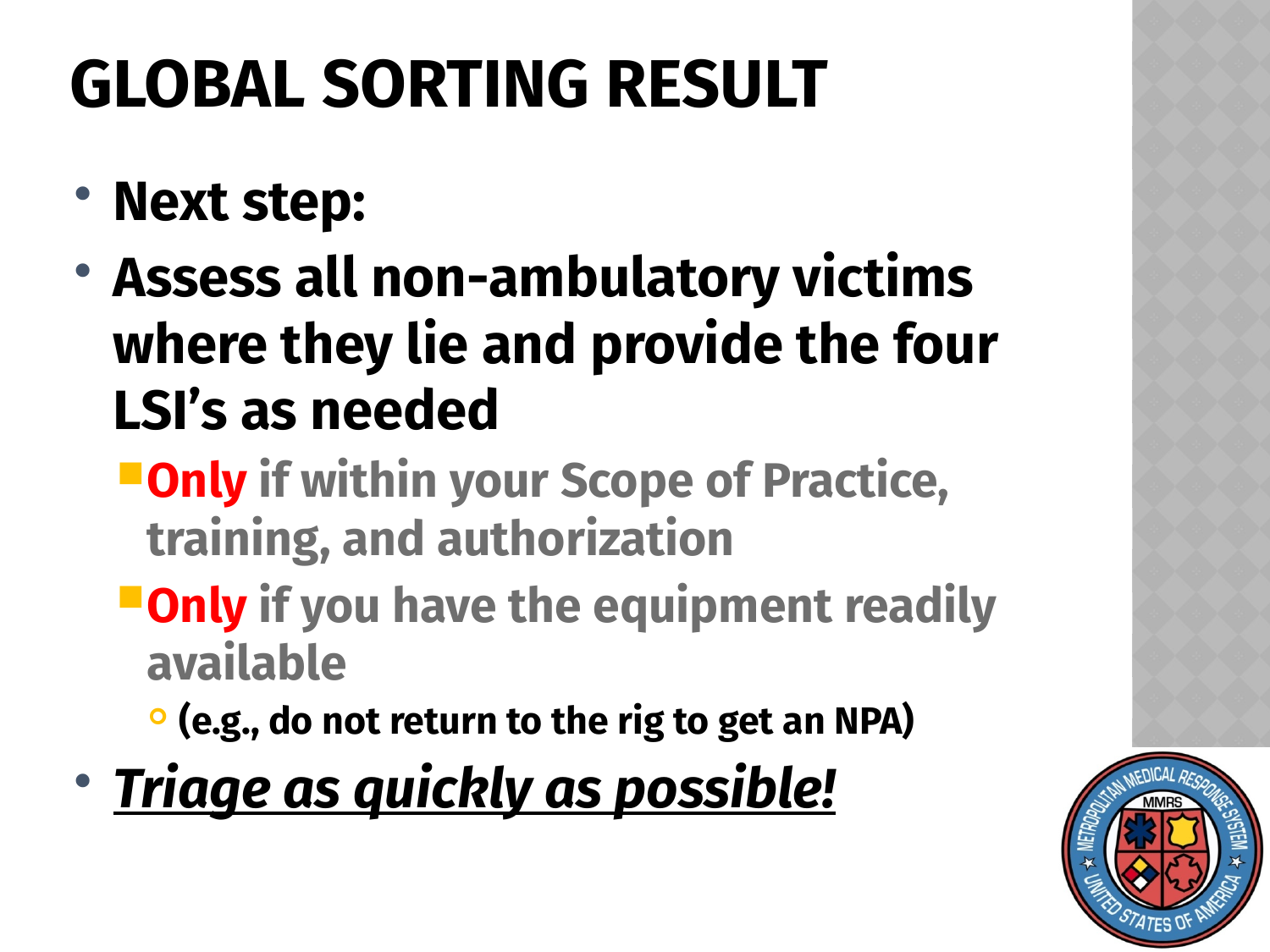

# Global Sorting Result
Next step:
Assess all non-ambulatory victims where they lie and provide the four LSI’s as needed
Only if within your Scope of Practice, training, and authorization
Only if you have the equipment readily available
(e.g., do not return to the rig to get an NPA)
Triage as quickly as possible!